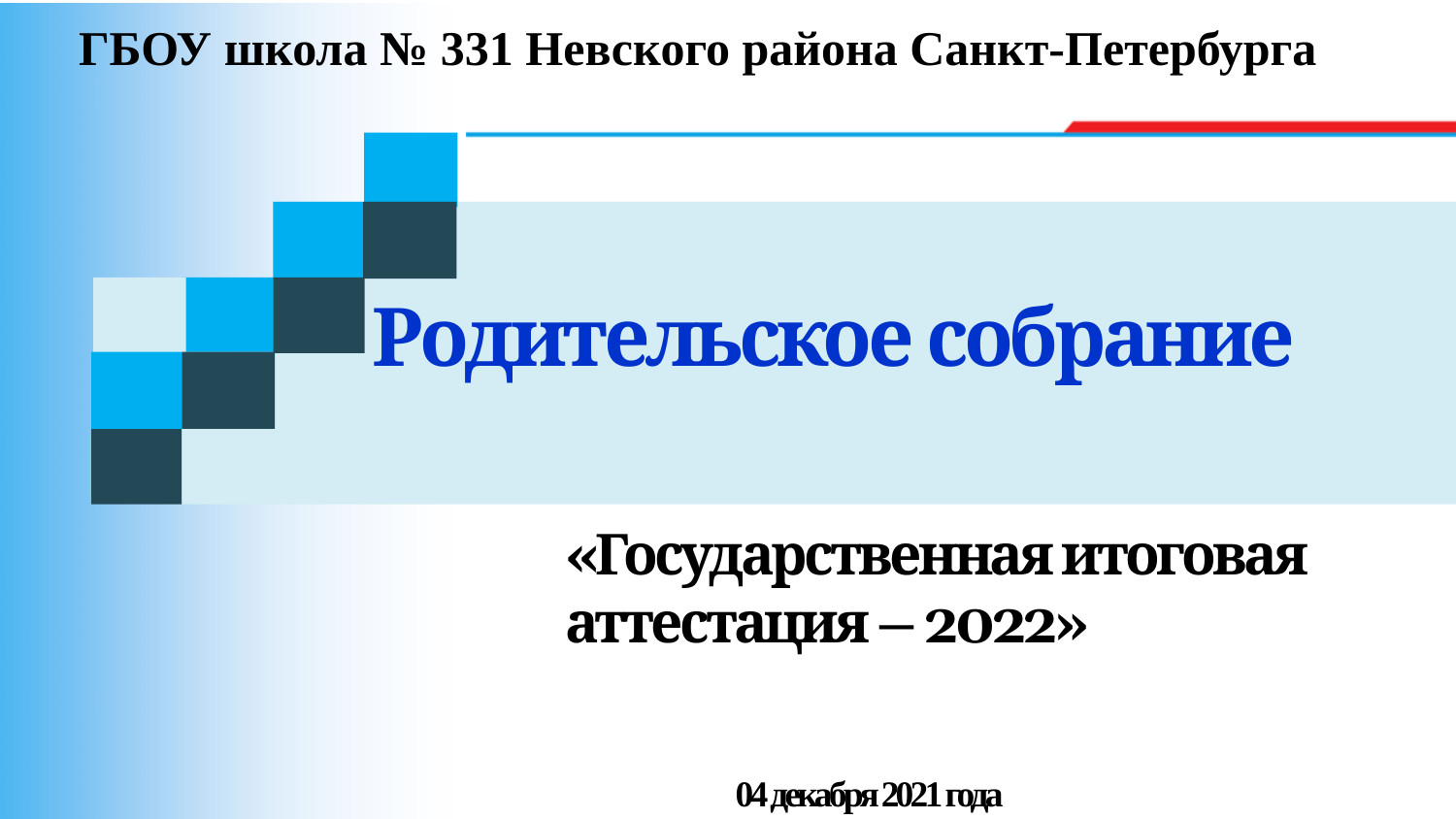

ГБОУ школа № 331 Невского района Санкт-Петербурга

Родительское собрание

«Государственная итоговая аттестация – 2022»

                              04 декабря 2021 года